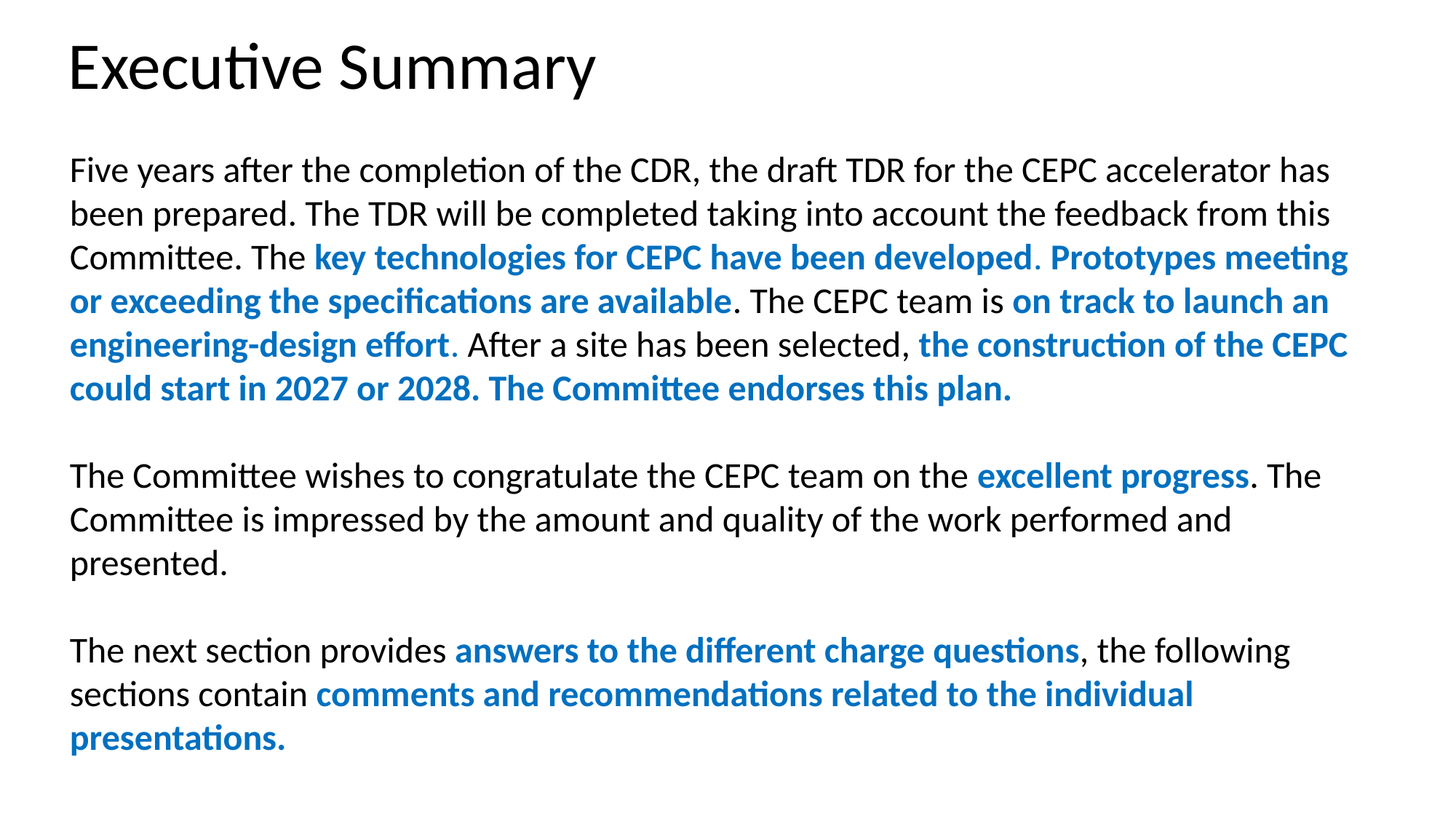

Executive Summary
Five years after the completion of the CDR, the draft TDR for the CEPC accelerator has been prepared. The TDR will be completed taking into account the feedback from this Committee. The key technologies for CEPC have been developed. Prototypes meeting or exceeding the specifications are available. The CEPC team is on track to launch an engineering-design effort. After a site has been selected, the construction of the CEPC could start in 2027 or 2028. The Committee endorses this plan.

The Committee wishes to congratulate the CEPC team on the excellent progress. The Committee is impressed by the amount and quality of the work performed and presented.

The next section provides answers to the different charge questions, the following sections contain comments and recommendations related to the individual presentations.